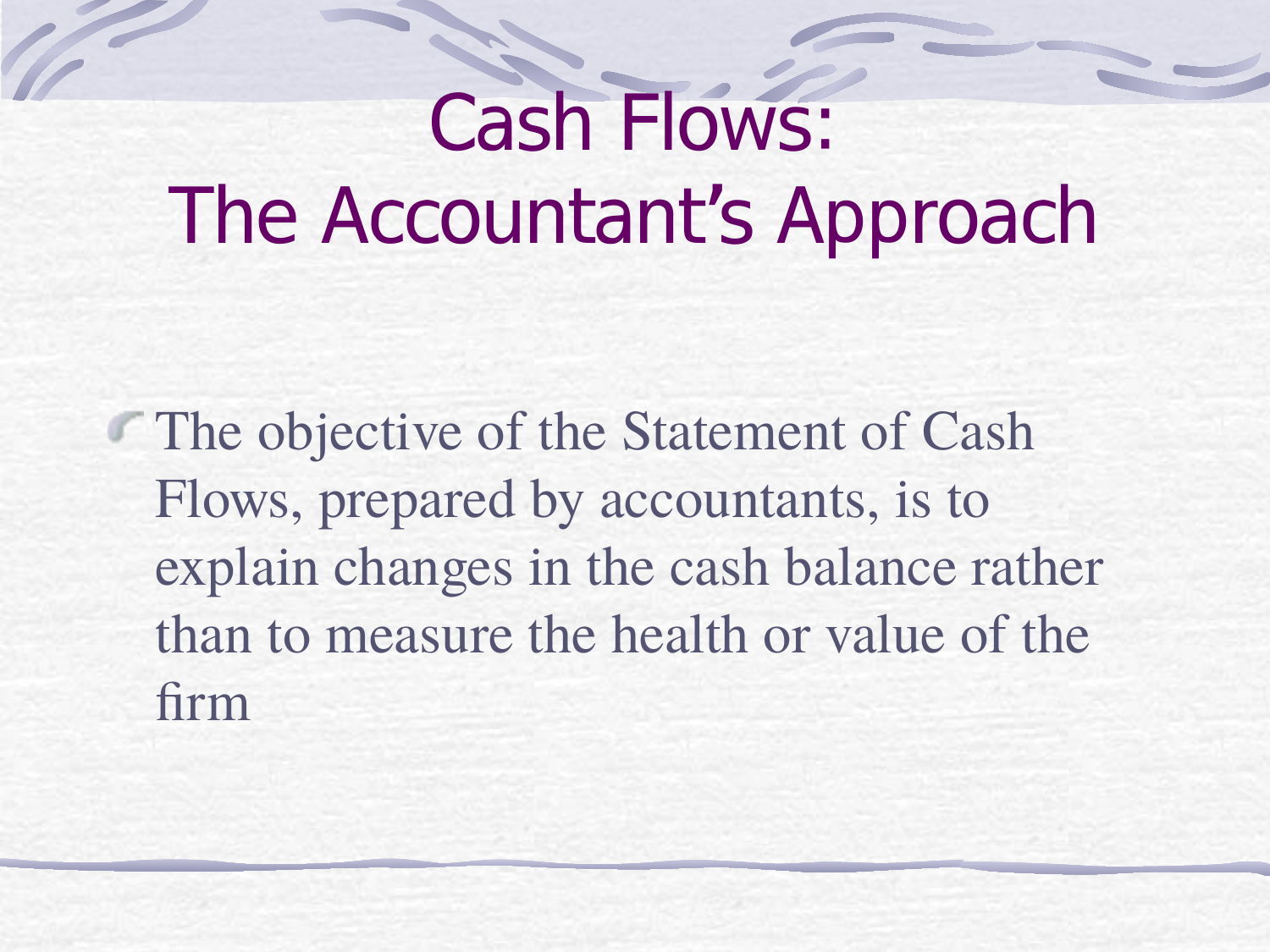

# Cash Flows: The Accountant’s Approach
The objective of the Statement of Cash Flows, prepared by accountants, is to explain changes in the cash balance rather than to measure the health or value of the firm